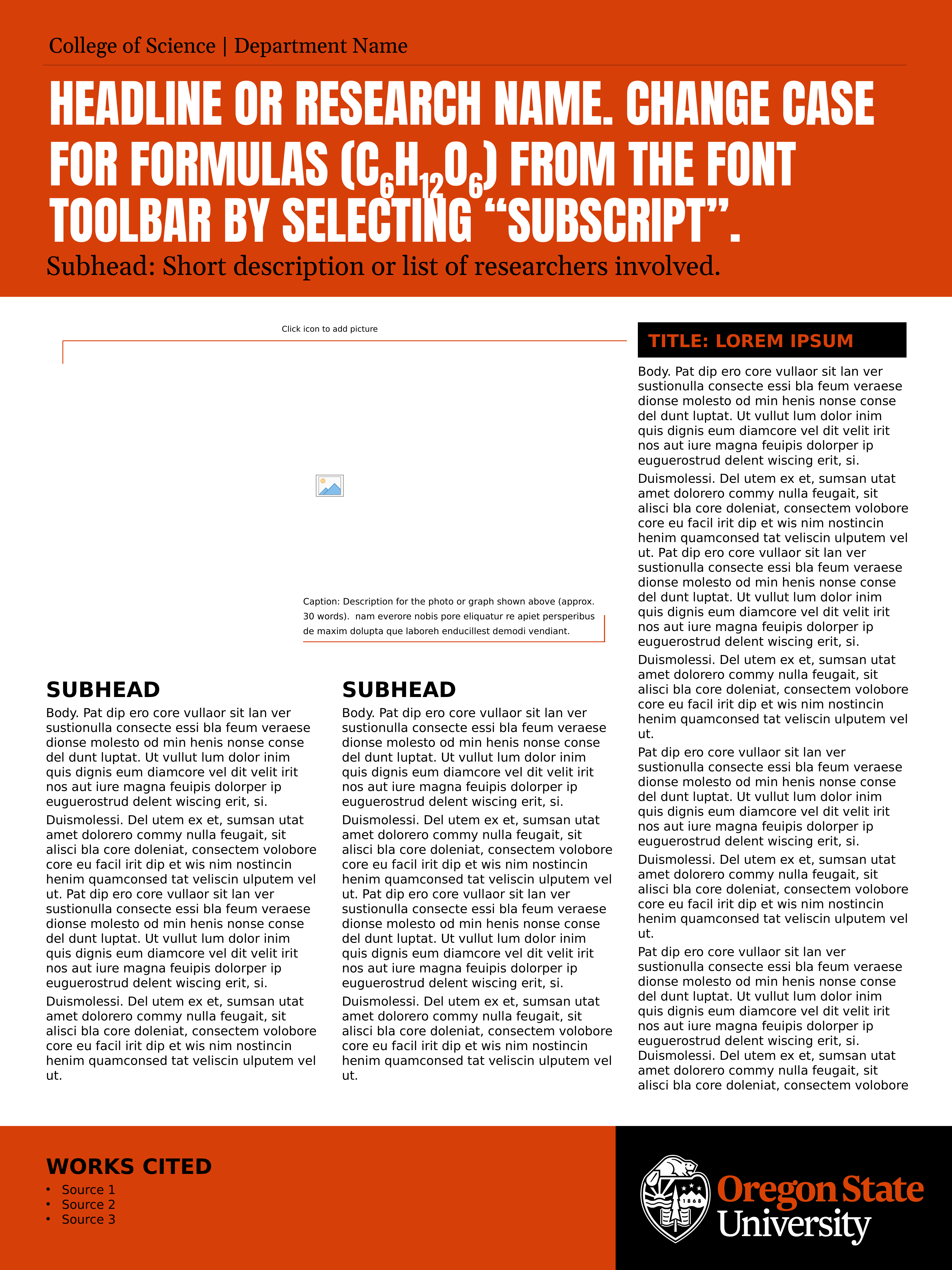

College of Science | Department Name
Headline or research name. change case for formulas (c6h12o6) from the font toolbar by selecting “subscript”.
Subhead: Short description or list of researchers involved.

Title: Lorem Ipsum
Body. Pat dip ero core vullaor sit lan ver sustionulla consecte essi bla feum veraese dionse molesto od min henis nonse conse del dunt luptat. Ut vullut lum dolor inim quis dignis eum diamcore vel dit velit irit nos aut iure magna feuipis dolorper ip euguerostrud delent wiscing erit, si.
Duismolessi. Del utem ex et, sumsan utat amet dolorero commy nulla feugait, sit alisci bla core doleniat, consectem volobore core eu facil irit dip et wis nim nostincin henim quamconsed tat veliscin ulputem vel ut. Pat dip ero core vullaor sit lan ver sustionulla consecte essi bla feum veraese dionse molesto od min henis nonse conse del dunt luptat. Ut vullut lum dolor inim quis dignis eum diamcore vel dit velit irit nos aut iure magna feuipis dolorper ip euguerostrud delent wiscing erit, si.
Duismolessi. Del utem ex et, sumsan utat amet dolorero commy nulla feugait, sit alisci bla core doleniat, consectem volobore core eu facil irit dip et wis nim nostincin henim quamconsed tat veliscin ulputem vel ut.
Pat dip ero core vullaor sit lan ver sustionulla consecte essi bla feum veraese dionse molesto od min henis nonse conse del dunt luptat. Ut vullut lum dolor inim quis dignis eum diamcore vel dit velit irit nos aut iure magna feuipis dolorper ip euguerostrud delent wiscing erit, si.
Duismolessi. Del utem ex et, sumsan utat amet dolorero commy nulla feugait, sit alisci bla core doleniat, consectem volobore core eu facil irit dip et wis nim nostincin henim quamconsed tat veliscin ulputem vel ut.
Pat dip ero core vullaor sit lan ver sustionulla consecte essi bla feum veraese dionse molesto od min henis nonse conse del dunt luptat. Ut vullut lum dolor inim quis dignis eum diamcore vel dit velit irit nos aut iure magna feuipis dolorper ip euguerostrud delent wiscing erit, si. Duismolessi. Del utem ex et, sumsan utat amet dolorero commy nulla feugait, sit alisci bla core doleniat, consectem volobore
Caption: Description for the photo or graph shown above (approx. 30 words).  nam everore nobis pore eliquatur re apiet persperibus de maxim dolupta que laboreh enducillest demodi vendiant.
Subhead
Body. Pat dip ero core vullaor sit lan ver sustionulla consecte essi bla feum veraese dionse molesto od min henis nonse conse del dunt luptat. Ut vullut lum dolor inim quis dignis eum diamcore vel dit velit irit nos aut iure magna feuipis dolorper ip euguerostrud delent wiscing erit, si.
Duismolessi. Del utem ex et, sumsan utat amet dolorero commy nulla feugait, sit alisci bla core doleniat, consectem volobore core eu facil irit dip et wis nim nostincin henim quamconsed tat veliscin ulputem vel ut. Pat dip ero core vullaor sit lan ver sustionulla consecte essi bla feum veraese dionse molesto od min henis nonse conse del dunt luptat. Ut vullut lum dolor inim quis dignis eum diamcore vel dit velit irit nos aut iure magna feuipis dolorper ip euguerostrud delent wiscing erit, si.
Duismolessi. Del utem ex et, sumsan utat amet dolorero commy nulla feugait, sit alisci bla core doleniat, consectem volobore core eu facil irit dip et wis nim nostincin henim quamconsed tat veliscin ulputem vel ut.
Subhead
Body. Pat dip ero core vullaor sit lan ver sustionulla consecte essi bla feum veraese dionse molesto od min henis nonse conse del dunt luptat. Ut vullut lum dolor inim quis dignis eum diamcore vel dit velit irit nos aut iure magna feuipis dolorper ip euguerostrud delent wiscing erit, si.
Duismolessi. Del utem ex et, sumsan utat amet dolorero commy nulla feugait, sit alisci bla core doleniat, consectem volobore core eu facil irit dip et wis nim nostincin henim quamconsed tat veliscin ulputem vel ut. Pat dip ero core vullaor sit lan ver sustionulla consecte essi bla feum veraese dionse molesto od min henis nonse conse del dunt luptat. Ut vullut lum dolor inim quis dignis eum diamcore vel dit velit irit nos aut iure magna feuipis dolorper ip euguerostrud delent wiscing erit, si.
Duismolessi. Del utem ex et, sumsan utat amet dolorero commy nulla feugait, sit alisci bla core doleniat, consectem volobore core eu facil irit dip et wis nim nostincin henim quamconsed tat veliscin ulputem vel ut.
Works Cited
Source 1
Source 2
Source 3